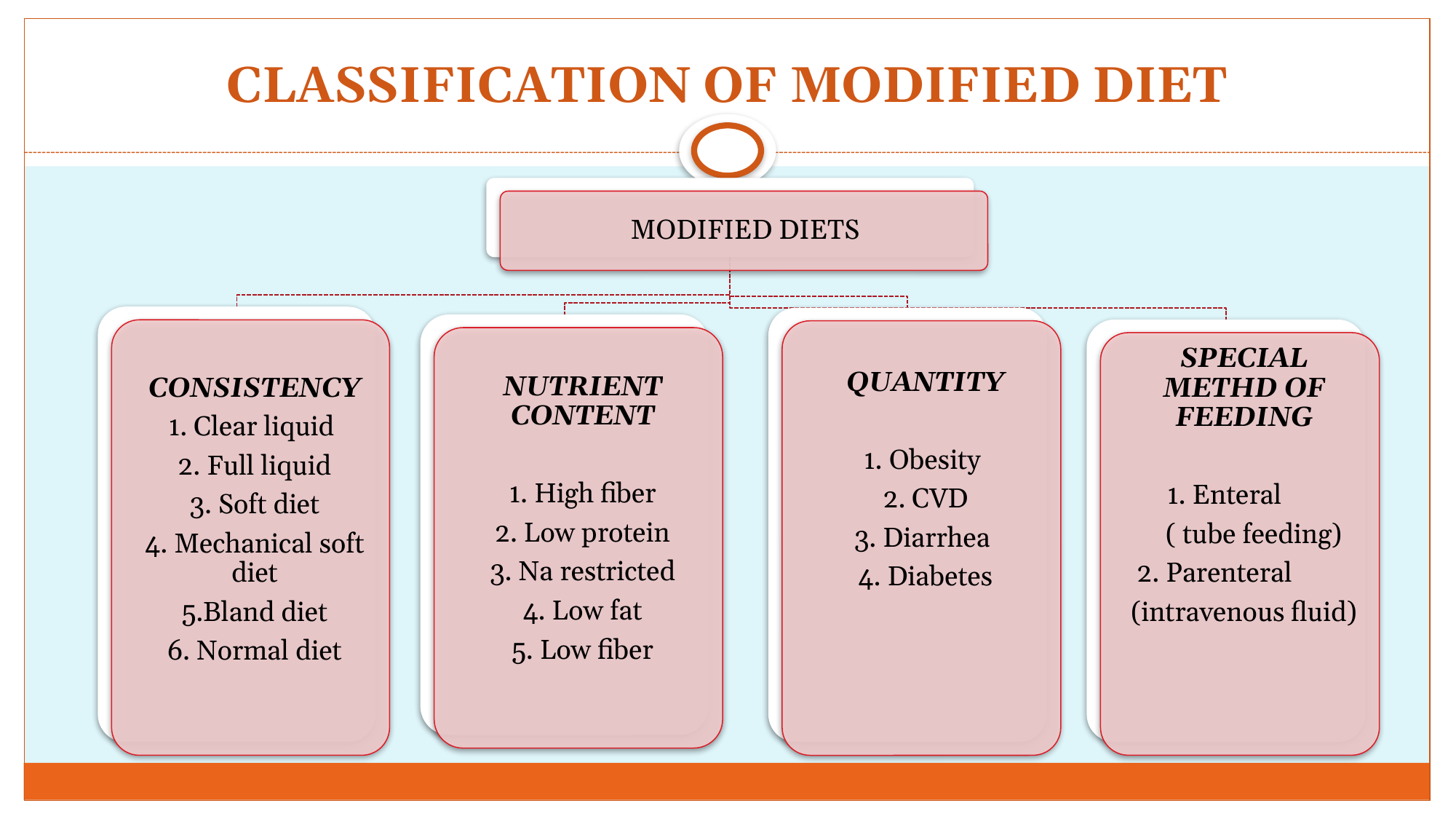

# CLASSIFICATION OF MODIFIED DIET
MODIFIED DIETS

CONSISTENCY
1. Clear liquid
2. Full liquid
3. Soft diet
4. Mechanical soft diet
5.Bland diet
6. Normal diet

NUTRIENT CONTENT

1. High fiber
2. Low protein
3. Na restricted
4. Low fat
5. Low fiber

QUANTITY

1. Obesity
2. CVD
3. Diarrhea
4. Diabetes

SPECIAL METHD OF FEEDING

1. Enteral
   ( tube feeding)
2. Parenteral
(intravenous fluid)